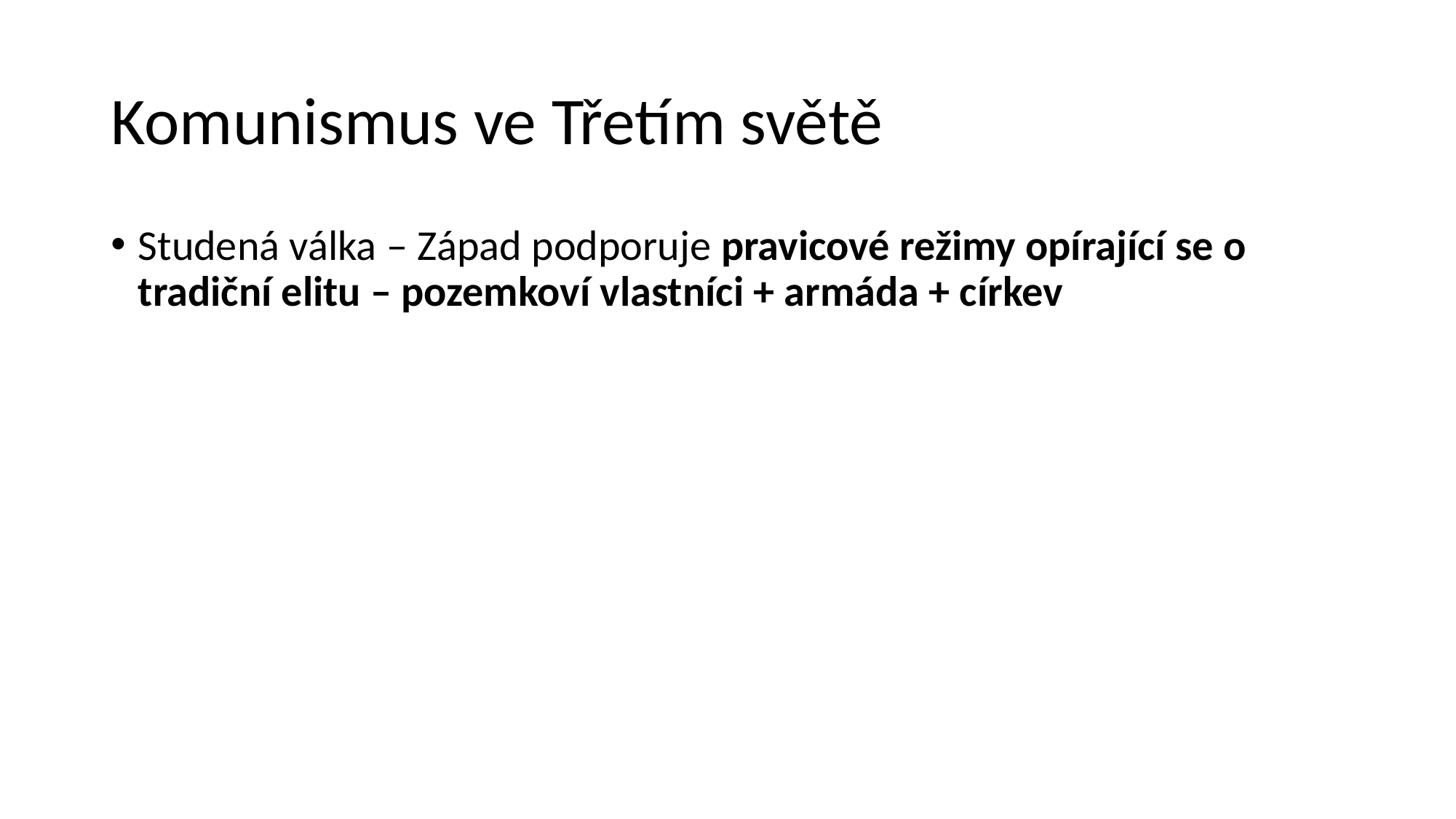

# Komunismus ve Třetím světě
Studená válka – Západ podporuje pravicové režimy opírající se o tradiční elitu – pozemkoví vlastníci + armáda + církev